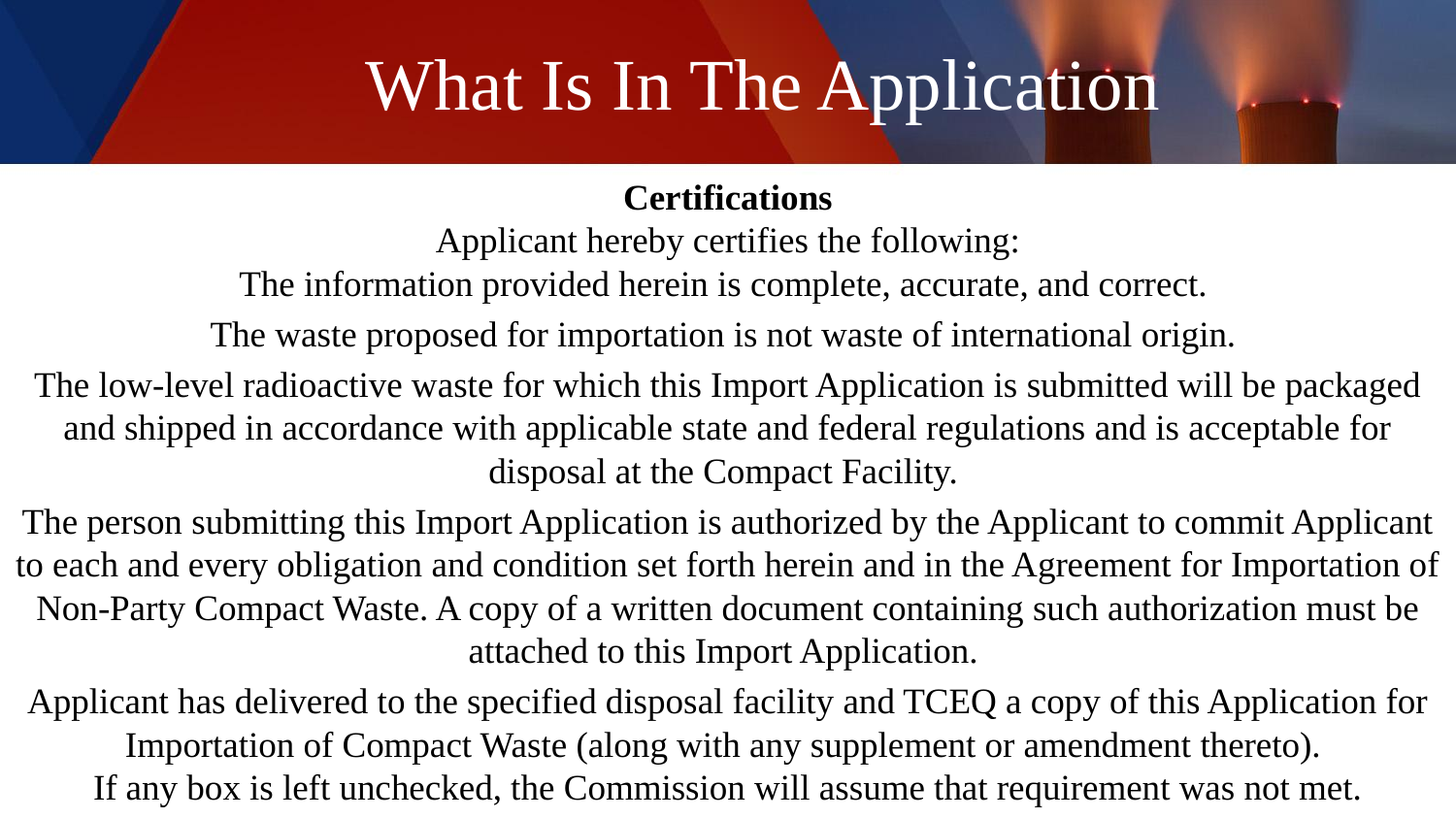

# What Is In The Application
Certifications
Applicant hereby certifies the following:
The information provided herein is complete, accurate, and correct.
The waste proposed for importation is not waste of international origin.
The low-level radioactive waste for which this Import Application is submitted will be packaged and shipped in accordance with applicable state and federal regulations and is acceptable for disposal at the Compact Facility.
The person submitting this Import Application is authorized by the Applicant to commit Applicant to each and every obligation and condition set forth herein and in the Agreement for Importation of Non-Party Compact Waste. A copy of a written document containing such authorization must be attached to this Import Application.
Applicant has delivered to the specified disposal facility and TCEQ a copy of this Application for Importation of Compact Waste (along with any supplement or amendment thereto).
If any box is left unchecked, the Commission will assume that requirement was not met.